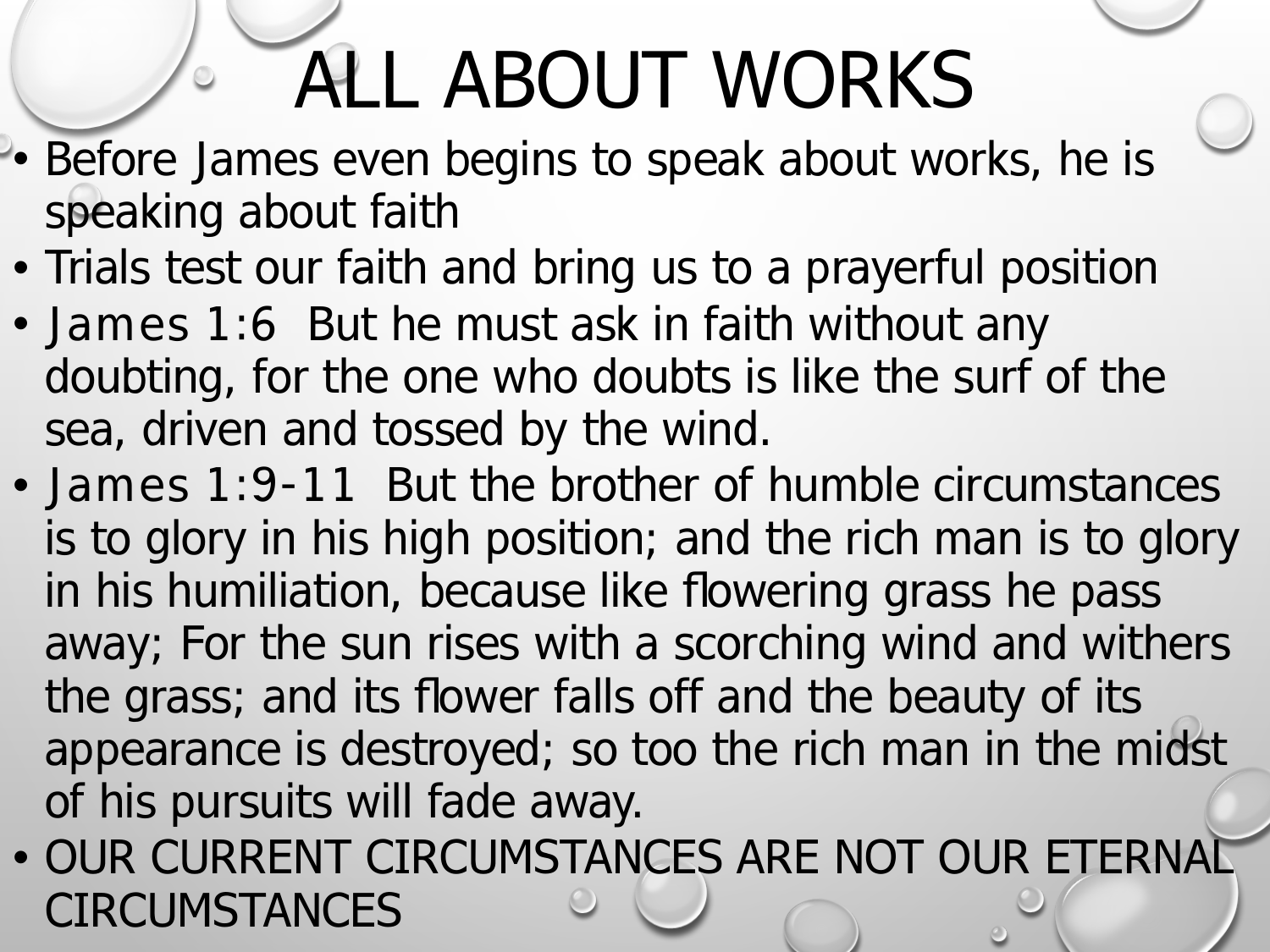

# ALL ABOUT WORKS
Before James even begins to speak about works, he is speaking about faith
Trials test our faith and bring us to a prayerful position
James 1:6  But he must ask in faith without any doubting, for the one who doubts is like the surf of the sea, driven and tossed by the wind.
James 1:9-11  But the brother of humble circumstances is to glory in his high position; and the rich man is to glory in his humiliation, because like flowering grass he pass away; For the sun rises with a scorching wind and withers the grass; and its flower falls off and the beauty of its appearance is destroyed; so too the rich man in the midst of his pursuits will fade away.
OUR CURRENT CIRCUMSTANCES ARE NOT OUR ETERNAL CIRCUMSTANCES